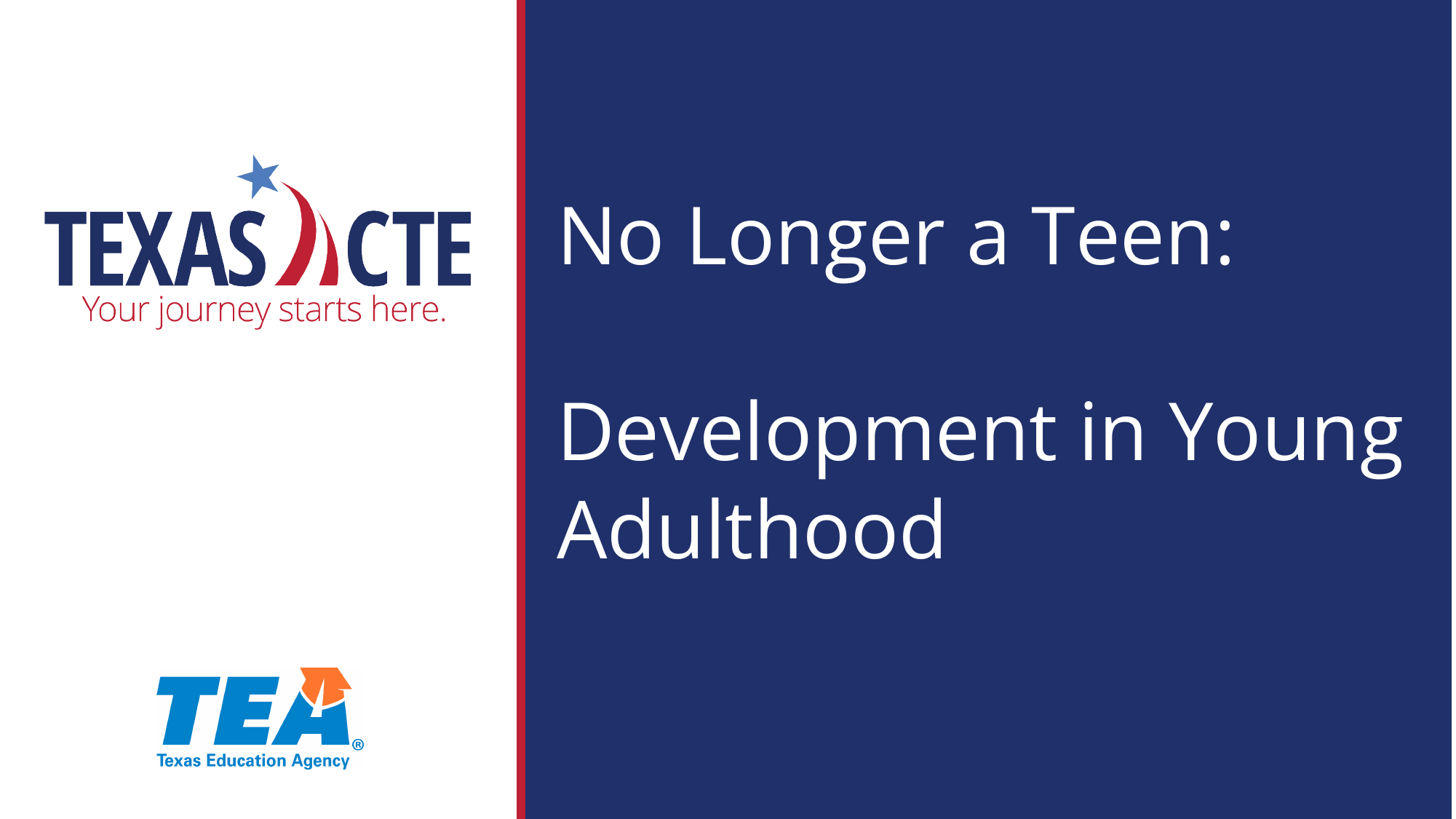

# No Longer a Teen: Development in Young Adulthood